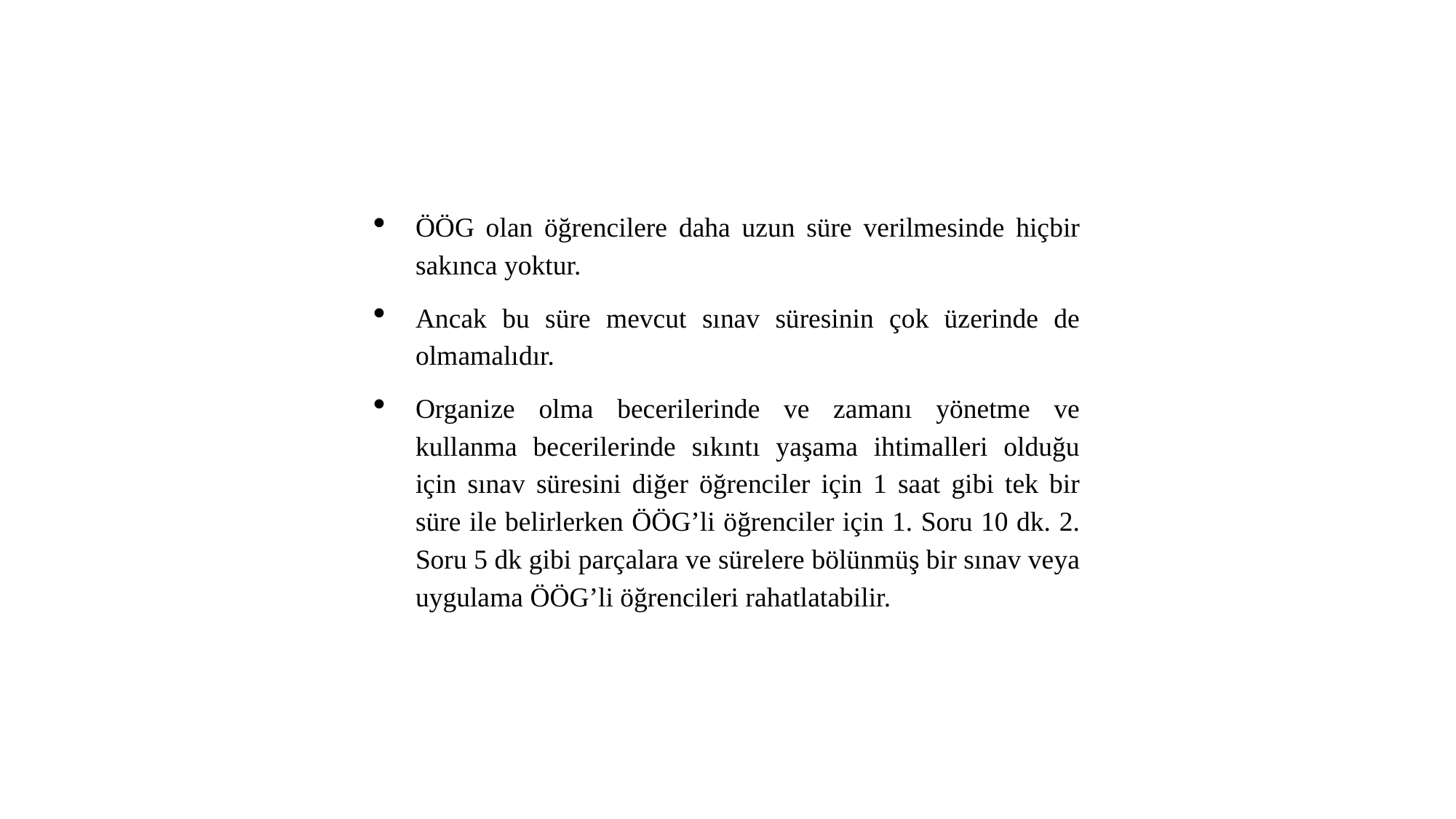

ÖÖG olan öğrencilere daha uzun süre verilmesinde hiçbir sakınca yoktur.
Ancak bu süre mevcut sınav süresinin çok üzerinde de olmamalıdır.
Organize olma becerilerinde ve zamanı yönetme ve kullanma becerilerinde sıkıntı yaşama ihtimalleri olduğu için sınav süresini diğer öğrenciler için 1 saat gibi tek bir süre ile belirlerken ÖÖG’li öğrenciler için 1. Soru 10 dk. 2. Soru 5 dk gibi parçalara ve sürelere bölünmüş bir sınav veya uygulama ÖÖG’li öğrencileri rahatlatabilir.